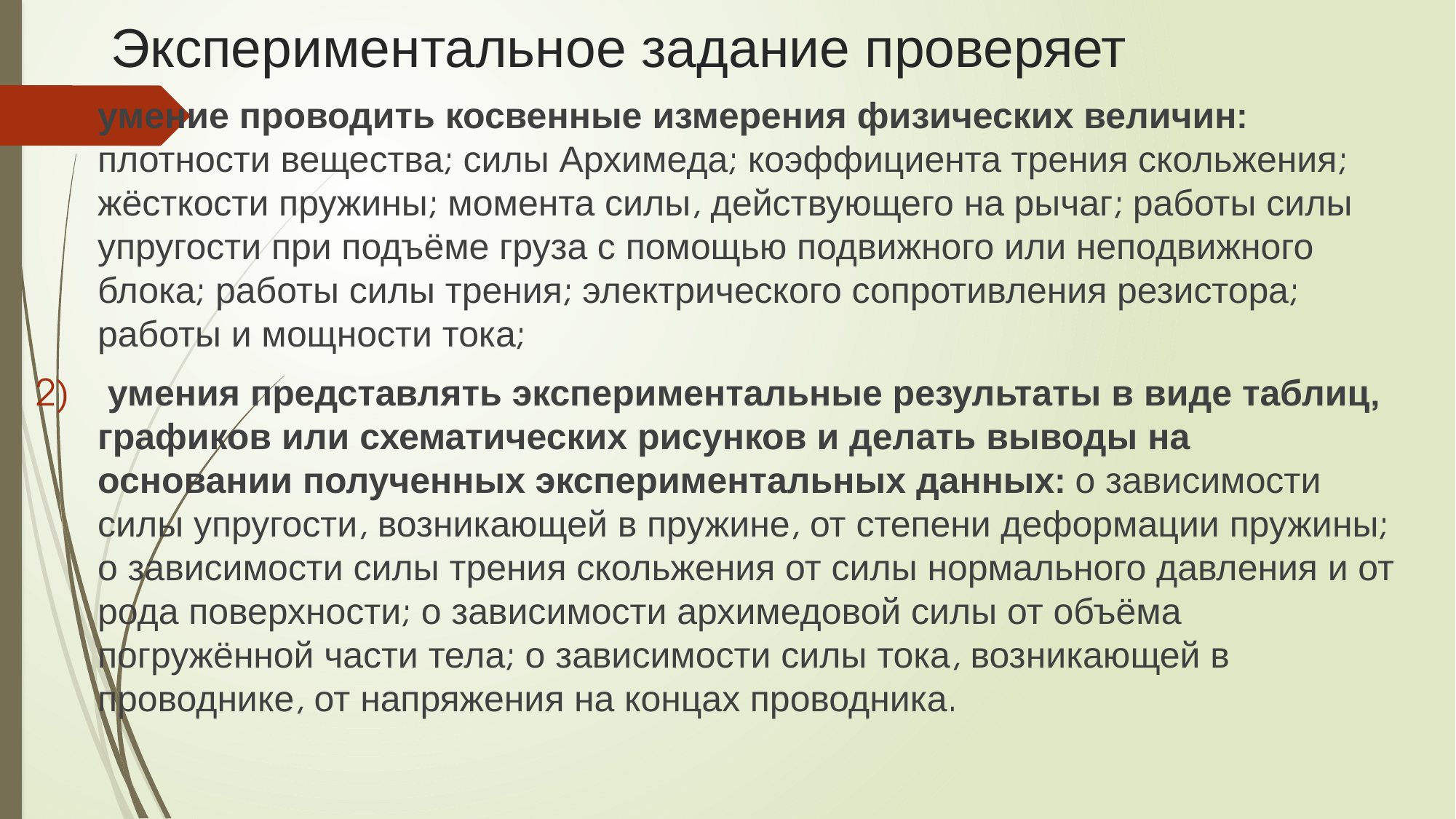

# Экспериментальное задание проверяет
умение проводить косвенные измерения физических величин: плотности вещества; силы Архимеда; коэффициента трения скольжения; жёсткости пружины; момента силы, действующего на рычаг; работы силы упругости при подъёме груза с помощью подвижного или неподвижного блока; работы силы трения; электрического сопротивления резистора; работы и мощности тока;
 умения представлять экспериментальные результаты в виде таблиц, графиков или схематических рисунков и делать выводы на основании полученных экспериментальных данных: о зависимости силы упругости, возникающей в пружине, от степени деформации пружины; о зависимости силы трения скольжения от силы нормального давления и от рода поверхности; о зависимости архимедовой силы от объёма погружённой части тела; о зависимости силы тока, возникающей в проводнике, от напряжения на концах проводника.